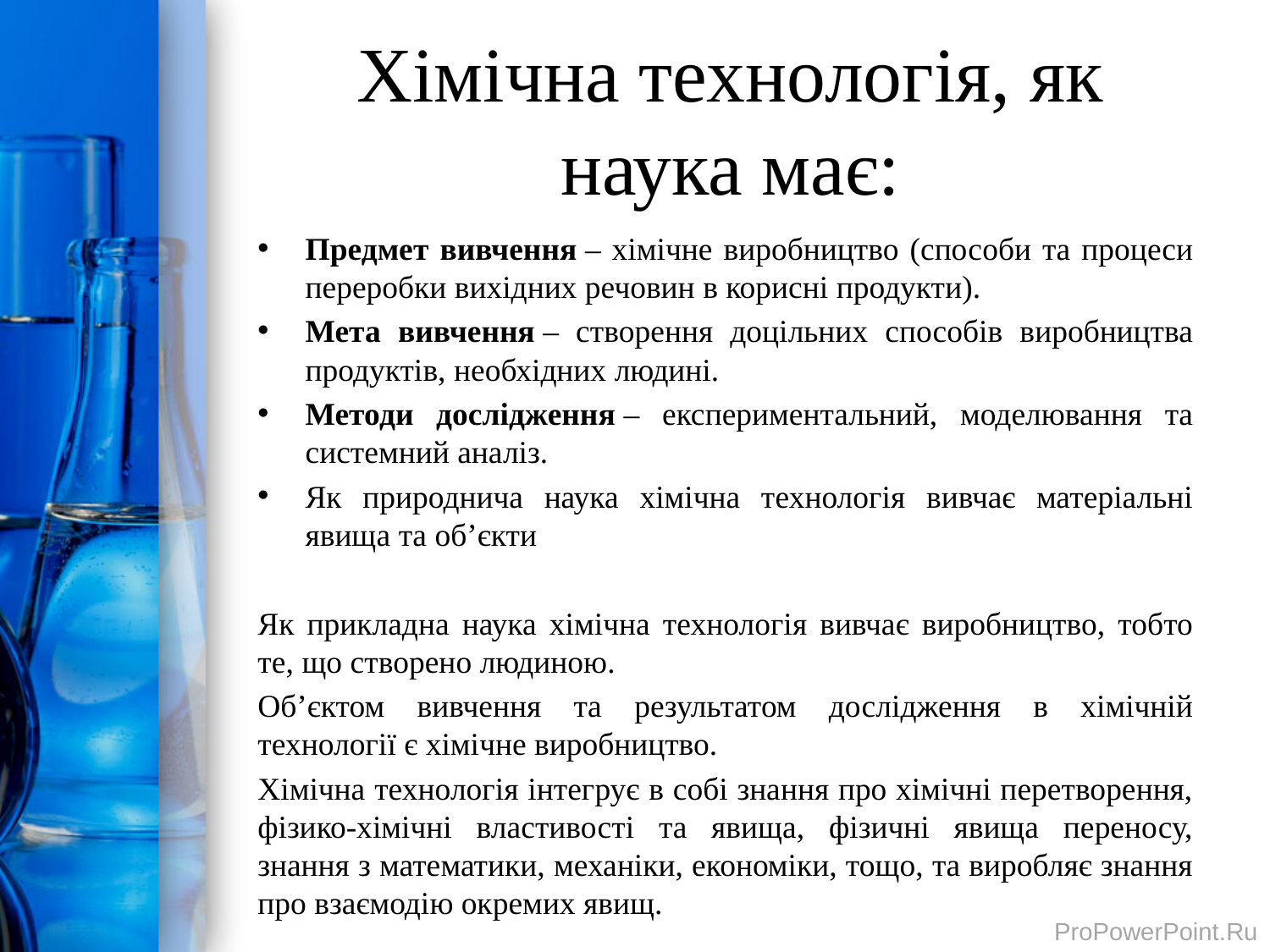

# Хімічна технологія, як наука має:
Предмет вивчення – хімічне виробництво (способи та процеси переробки вихідних речовин в корисні продукти).
Мета вивчення – створення доцільних способів виробництва продуктів, необхідних людині.
Методи дослідження – експериментальний, моделювання та системний аналіз.
Як природнича наука хімічна технологія вивчає матеріальні явища та об’єкти

Як прикладна наука хімічна технологія вивчає виробництво, тобто те, що створено людиною.
Об’єктом вивчення та результатом дослідження в хімічній технології є хімічне виробництво.
Хімічна технологія інтегрує в собі знання про хімічні перетворення, фізико-хімічні властивості та явища, фізичні явища переносу, знання з математики, механіки, економіки, тощо, та виробляє знання про взаємодію окремих явищ.